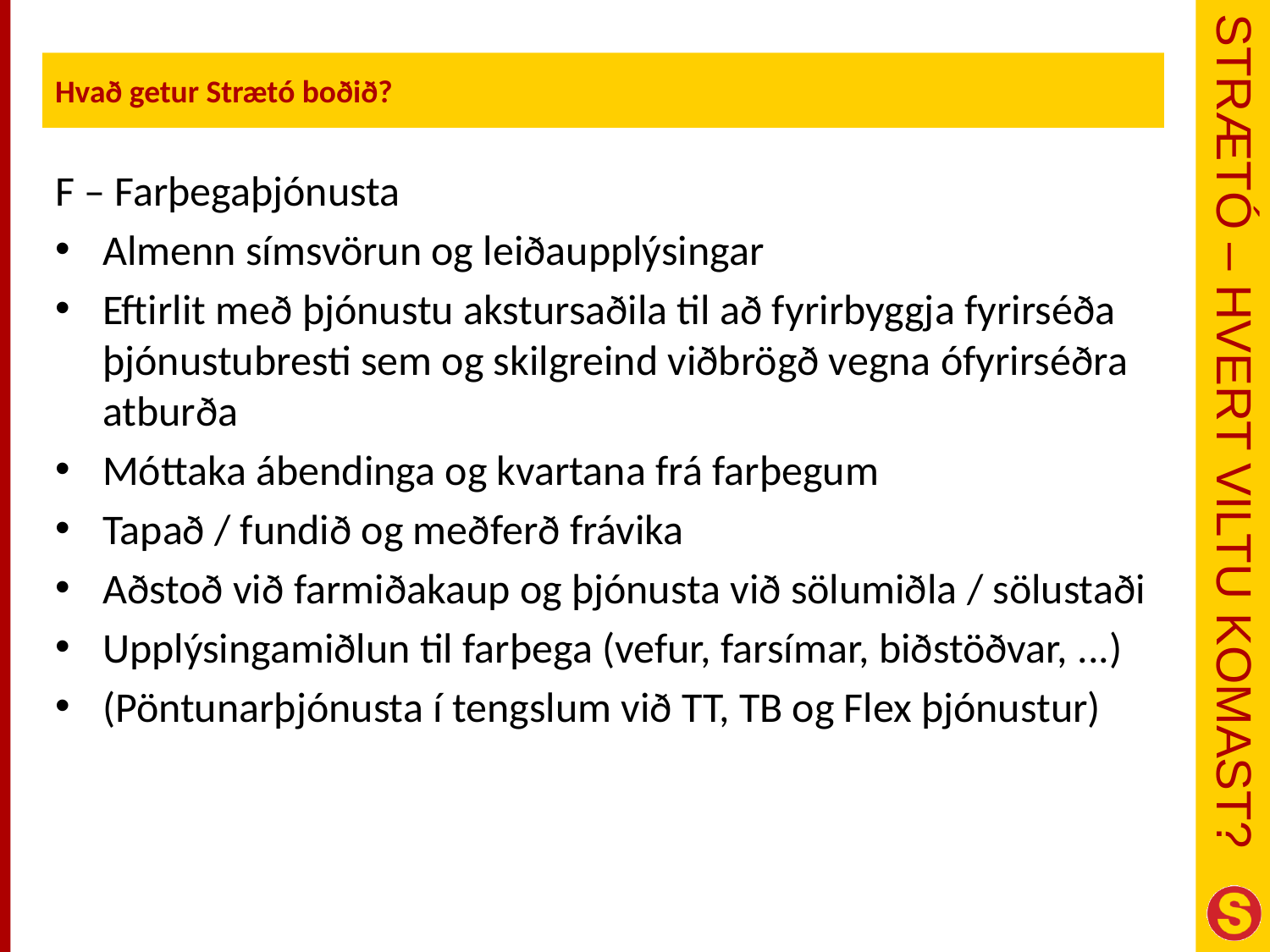

Hvað getur Strætó boðið?
F – Farþegaþjónusta
Almenn símsvörun og leiðaupplýsingar
Eftirlit með þjónustu akstursaðila til að fyrirbyggja fyrirséða þjónustubresti sem og skilgreind viðbrögð vegna ófyrirséðra atburða
Móttaka ábendinga og kvartana frá farþegum
Tapað / fundið og meðferð frávika
Aðstoð við farmiðakaup og þjónusta við sölumiðla / sölustaði
Upplýsingamiðlun til farþega (vefur, farsímar, biðstöðvar, ...)
(Pöntunarþjónusta í tengslum við TT, TB og Flex þjónustur)